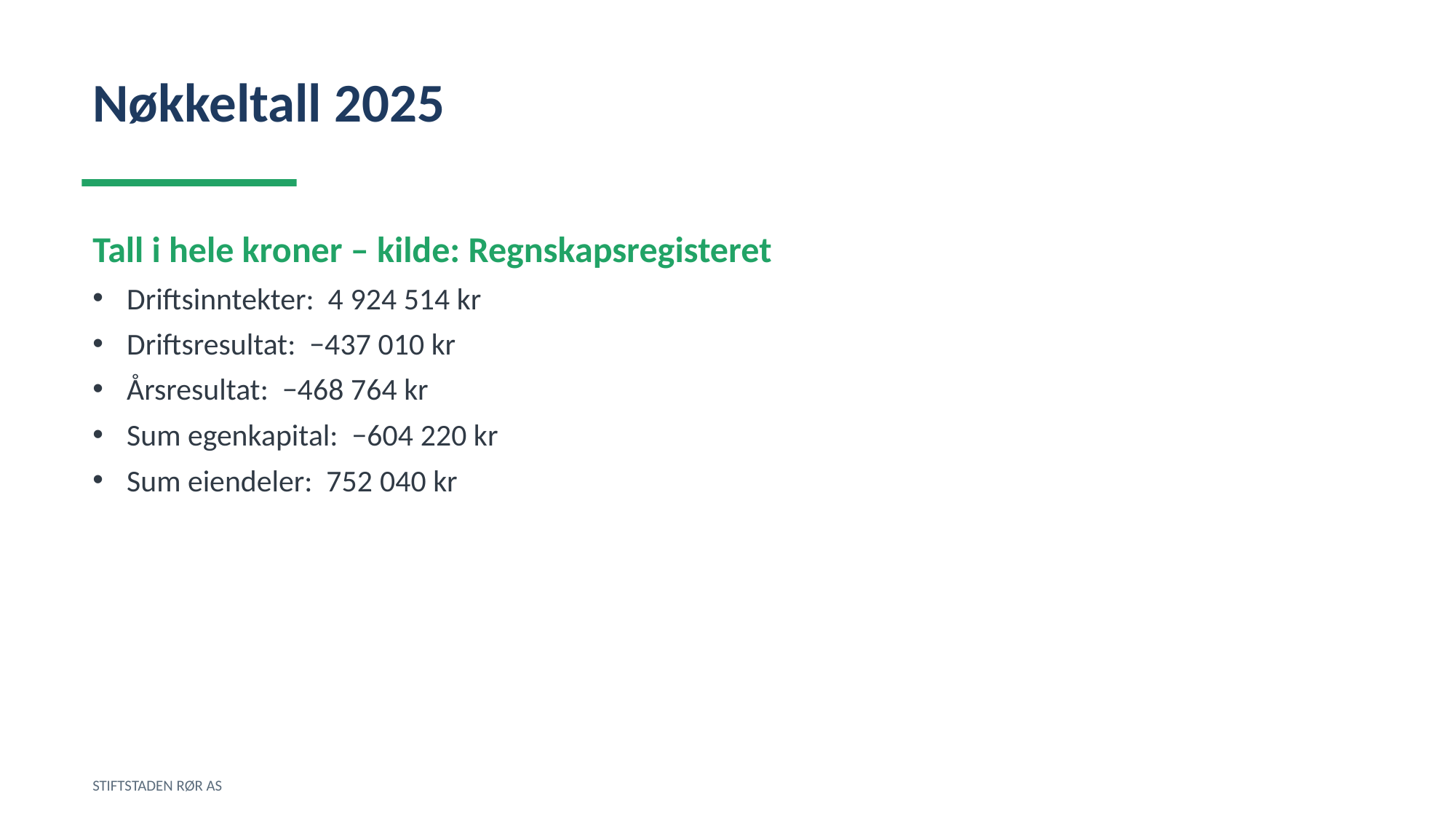

Nøkkeltall 2025

Tall i hele kroner – kilde: Regnskapsregisteret
Driftsinntekter:  4 924 514 kr
Driftsresultat:  −437 010 kr
Årsresultat:  −468 764 kr
Sum egenkapital:  −604 220 kr
Sum eiendeler:  752 040 kr
STIFTSTADEN RØR AS